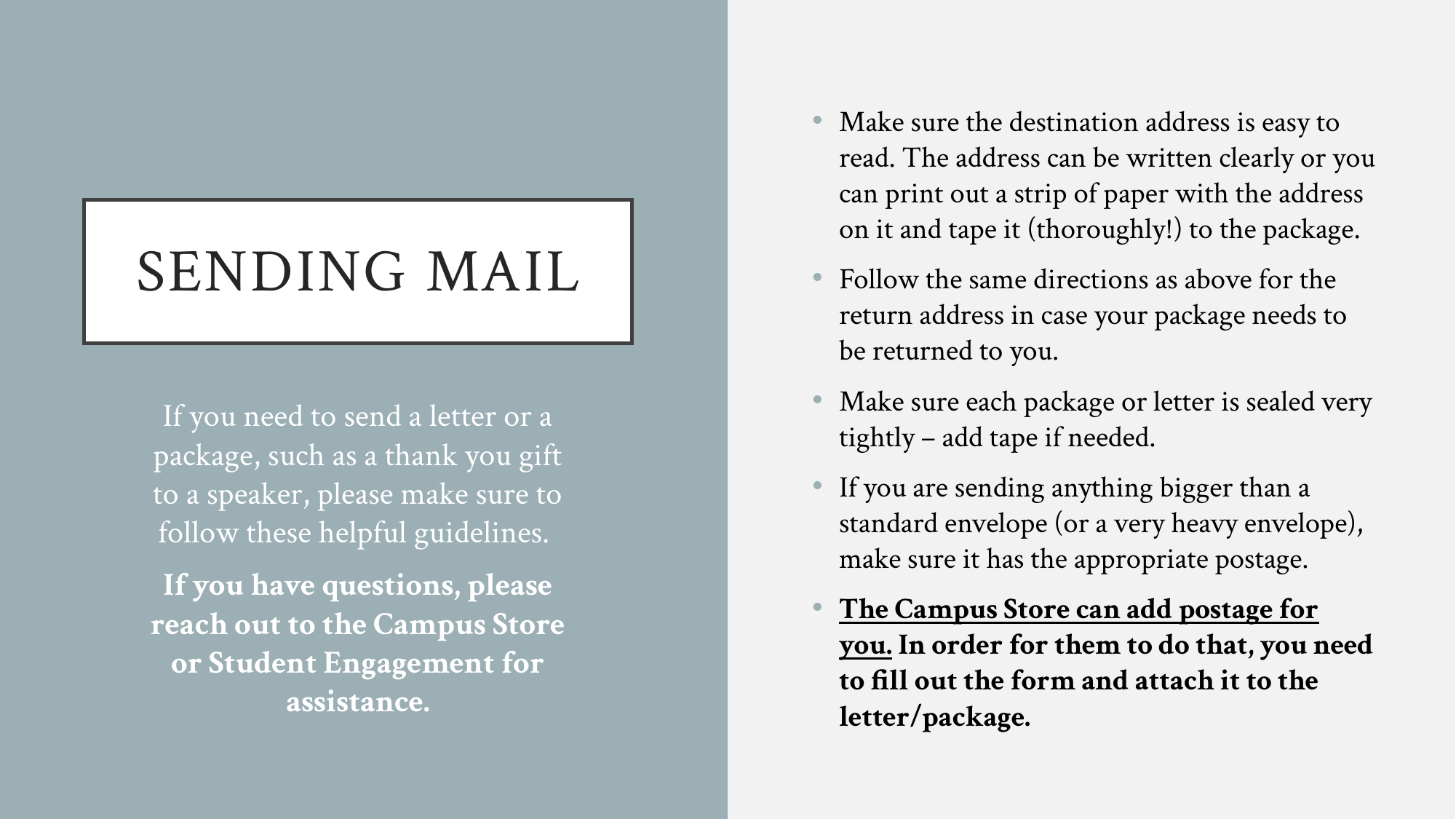

Make sure the destination address is easy to read. The address can be written clearly or you can print out a strip of paper with the address on it and tape it (thoroughly!) to the package.
Follow the same directions as above for the return address in case your package needs to be returned to you.
Make sure each package or letter is sealed very tightly – add tape if needed.
If you are sending anything bigger than a standard envelope (or a very heavy envelope), make sure it has the appropriate postage.
The Campus Store can add postage for you. In order for them to do that, you need to fill out the form and attach it to the letter/package.
Sending Mail
If you need to send a letter or a package, such as a thank you gift to a speaker, please make sure to follow these helpful guidelines.
If you have questions, please reach out to the Campus Store or Student Engagement for assistance.